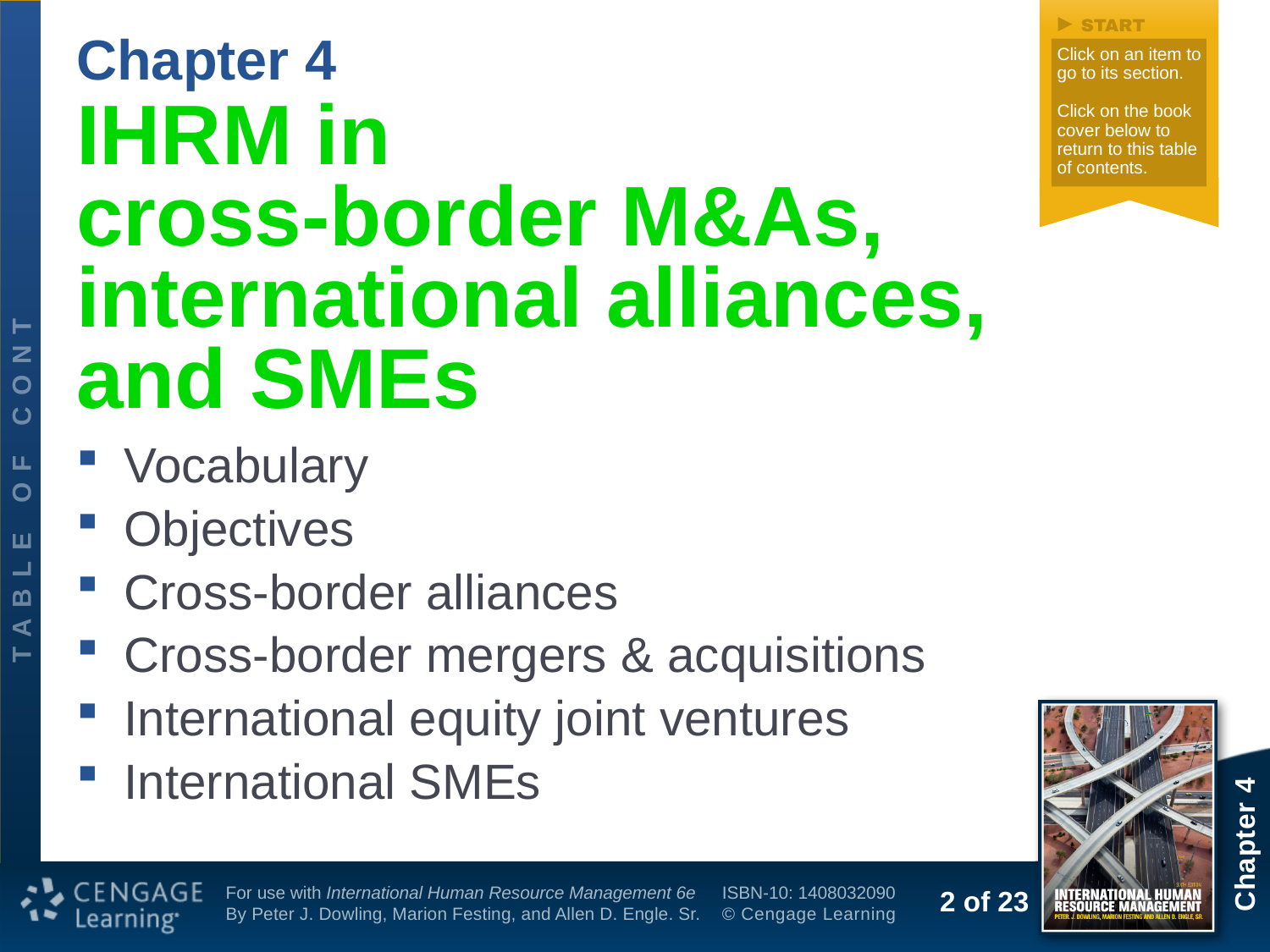

Chapter 4
# IHRM in cross-border M&As, international alliances, and SMEs

Vocabulary
Objectives
Cross-border alliances
Cross-border mergers & acquisitions
International equity joint ventures
International SMEs